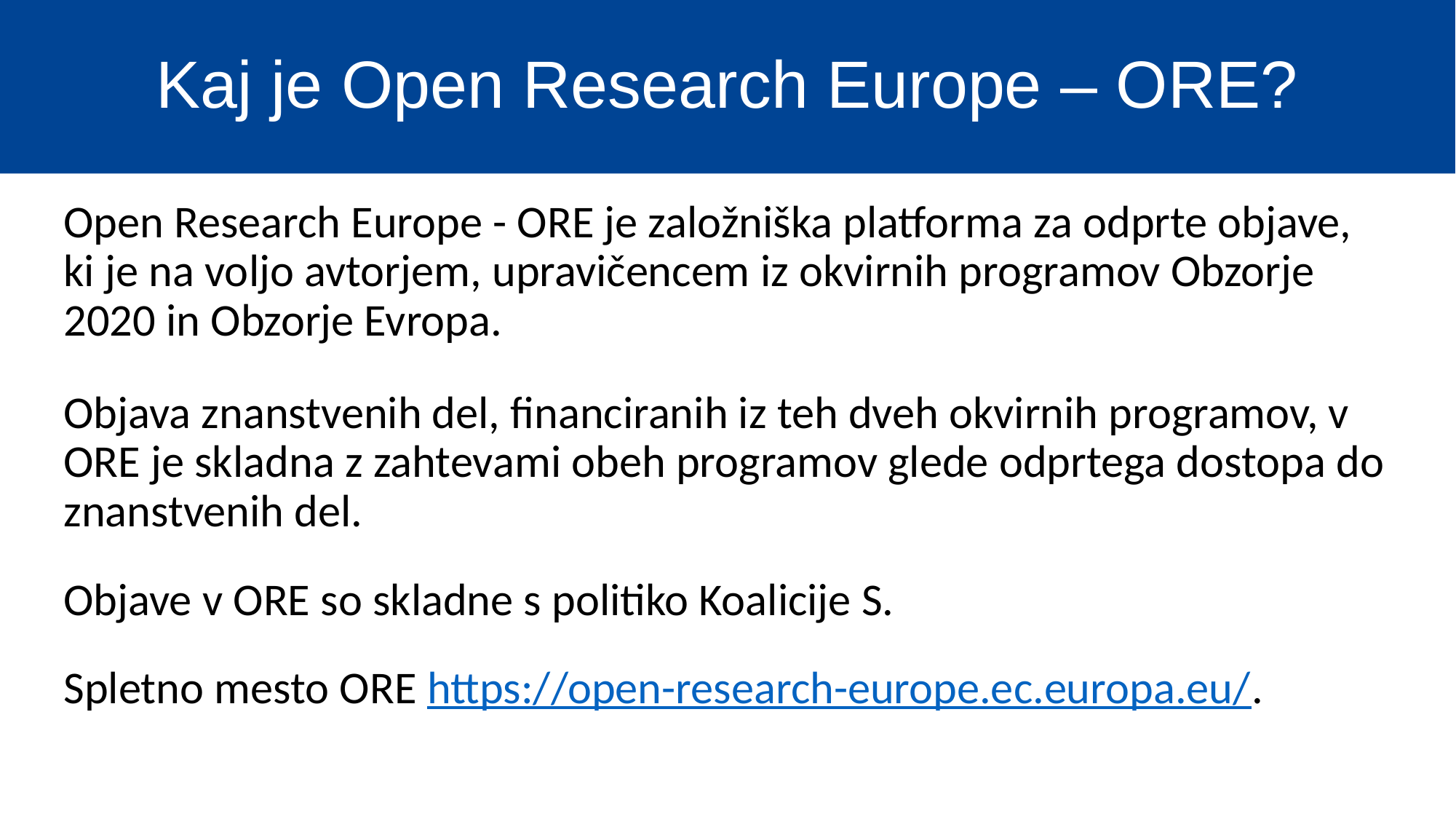

# Kaj je Open Research Europe – ORE?
Open Research Europe - ORE je založniška platforma za odprte objave, ki je na voljo avtorjem, upravičencem iz okvirnih programov Obzorje 2020 in Obzorje Evropa.

Objava znanstvenih del, financiranih iz teh dveh okvirnih programov, v ORE je skladna z zahtevami obeh programov glede odprtega dostopa do znanstvenih del.

Objave v ORE so skladne s politiko Koalicije S.

Spletno mesto ORE https://open-research-europe.ec.europa.eu/.